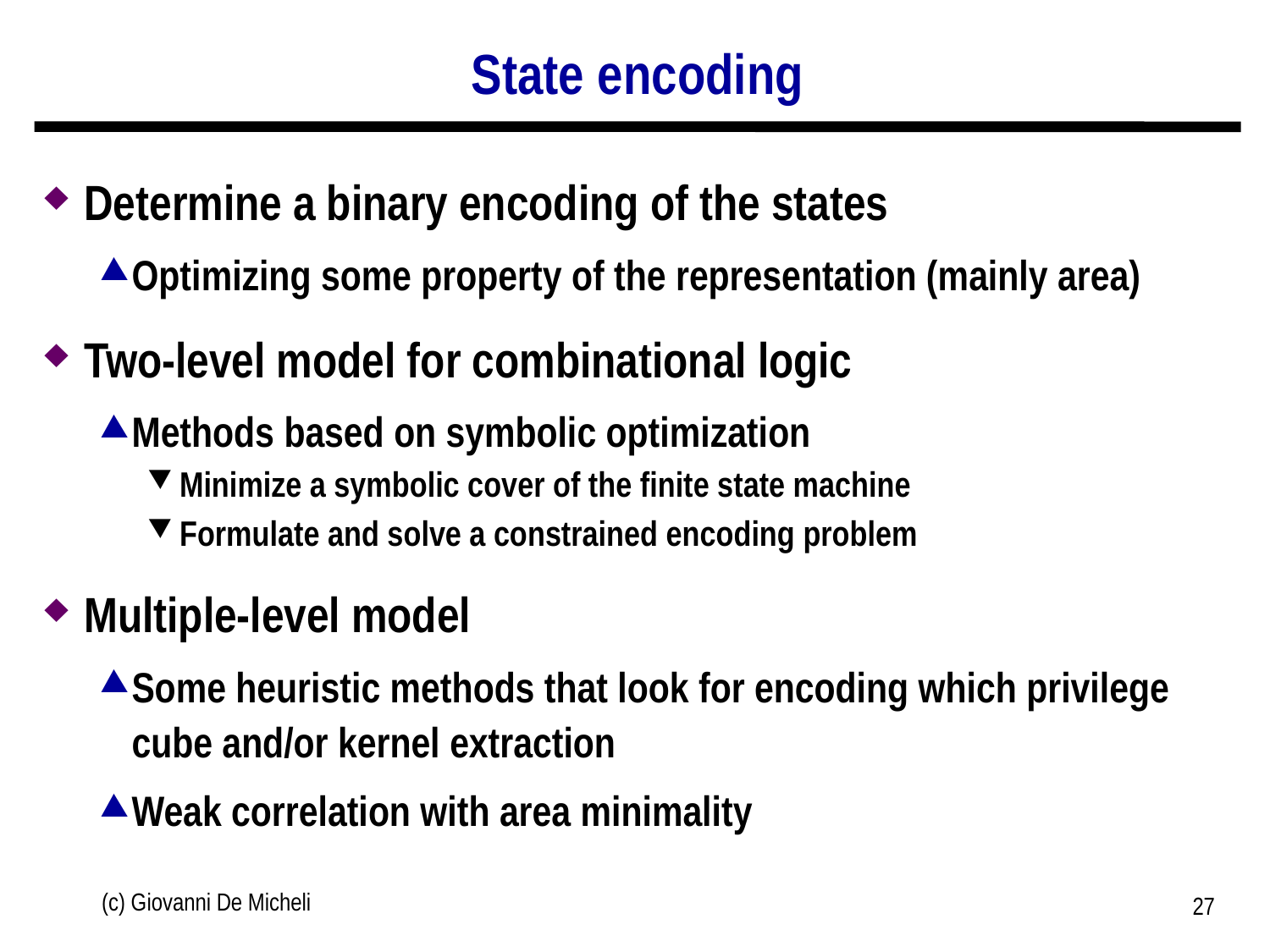

# State encoding
Determine a binary encoding of the states
Optimizing some property of the representation (mainly area)
Two-level model for combinational logic
Methods based on symbolic optimization
Minimize a symbolic cover of the finite state machine
Formulate and solve a constrained encoding problem
Multiple-level model
Some heuristic methods that look for encoding which privilege cube and/or kernel extraction
Weak correlation with area minimality
(c) Giovanni De Micheli
27